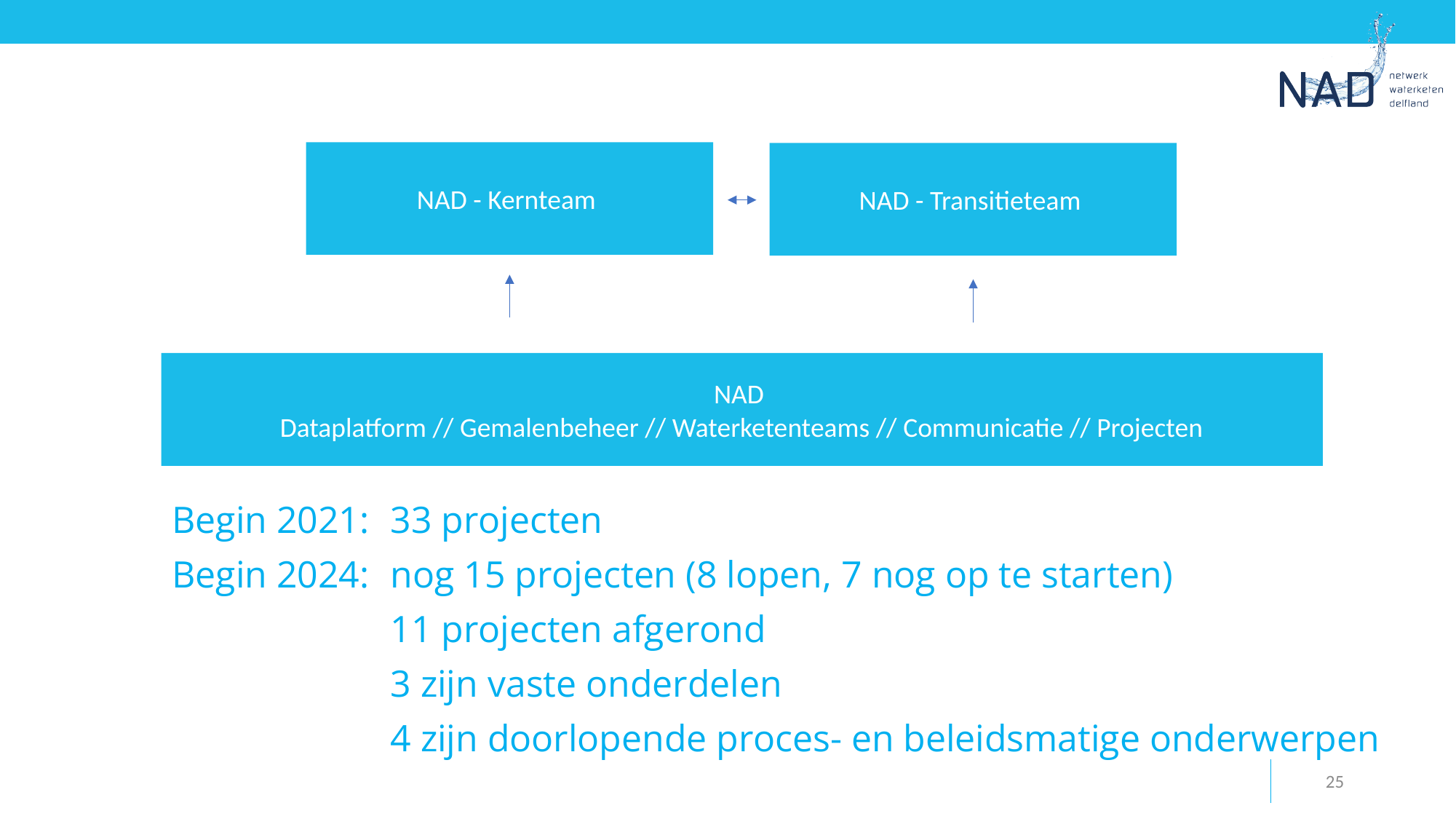

NAD - Kernteam
NAD - Transitieteam
NAD
Dataplatform // Gemalenbeheer // Waterketenteams // Communicatie // Projecten
Begin 2021: 	33 projecten
Begin 2024: 	nog 15 projecten (8 lopen, 7 nog op te starten)
		11 projecten afgerond
		3 zijn vaste onderdelen
		4 zijn doorlopende proces- en beleidsmatige onderwerpen

25